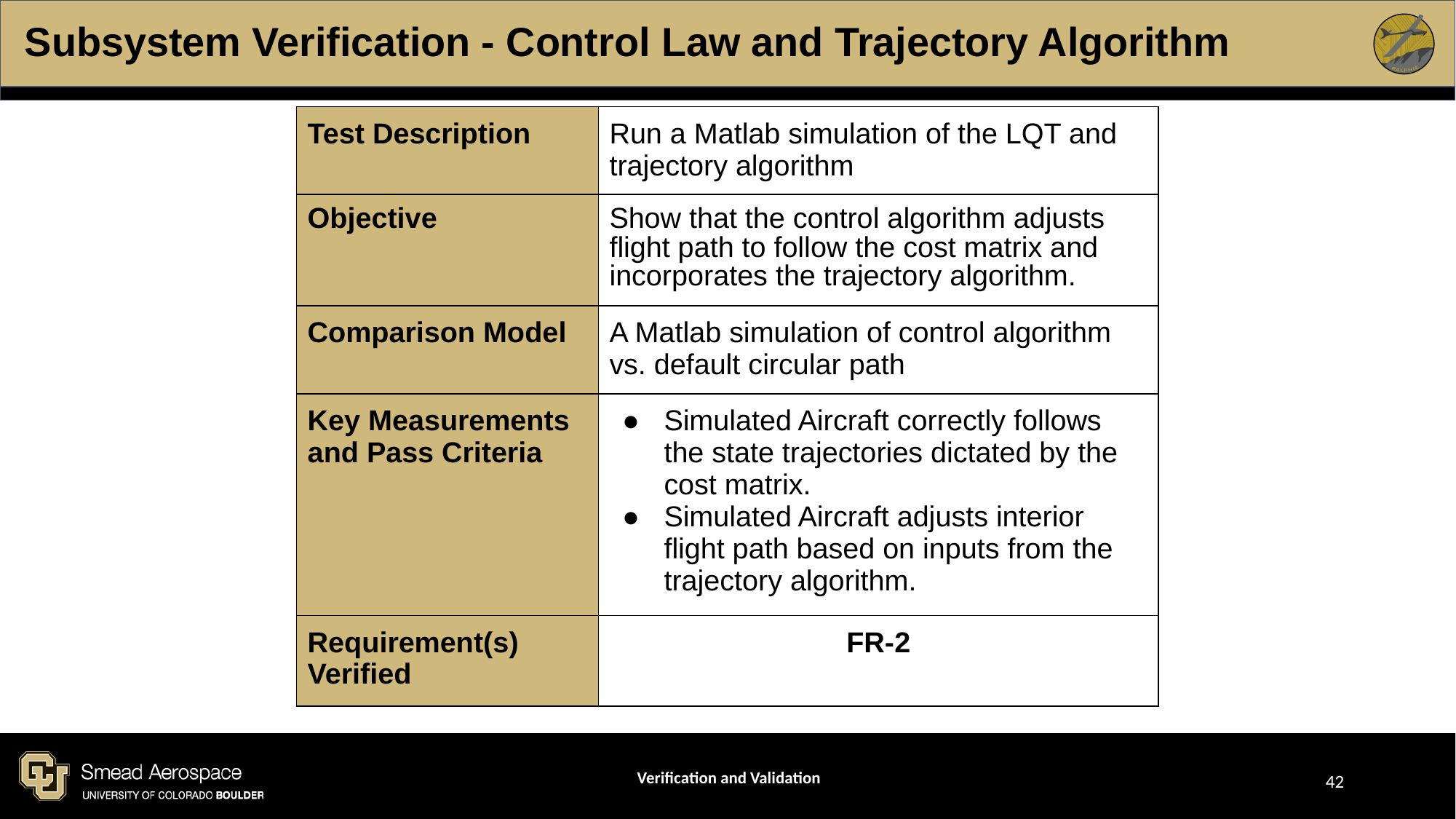

# Subsystem Verification - Control Law and Trajectory Algorithm
| Test Description | Run a Matlab simulation of the LQT and trajectory algorithm |
| --- | --- |
| Objective | Show that the control algorithm adjusts flight path to follow the cost matrix and incorporates the trajectory algorithm. |
| Comparison Model | A Matlab simulation of control algorithm vs. default circular path |
| Key Measurements and Pass Criteria | Simulated Aircraft correctly follows the state trajectories dictated by the cost matrix. Simulated Aircraft adjusts interior flight path based on inputs from the trajectory algorithm. |
| Requirement(s) Verified | FR-2 |
Verification and Validation
42